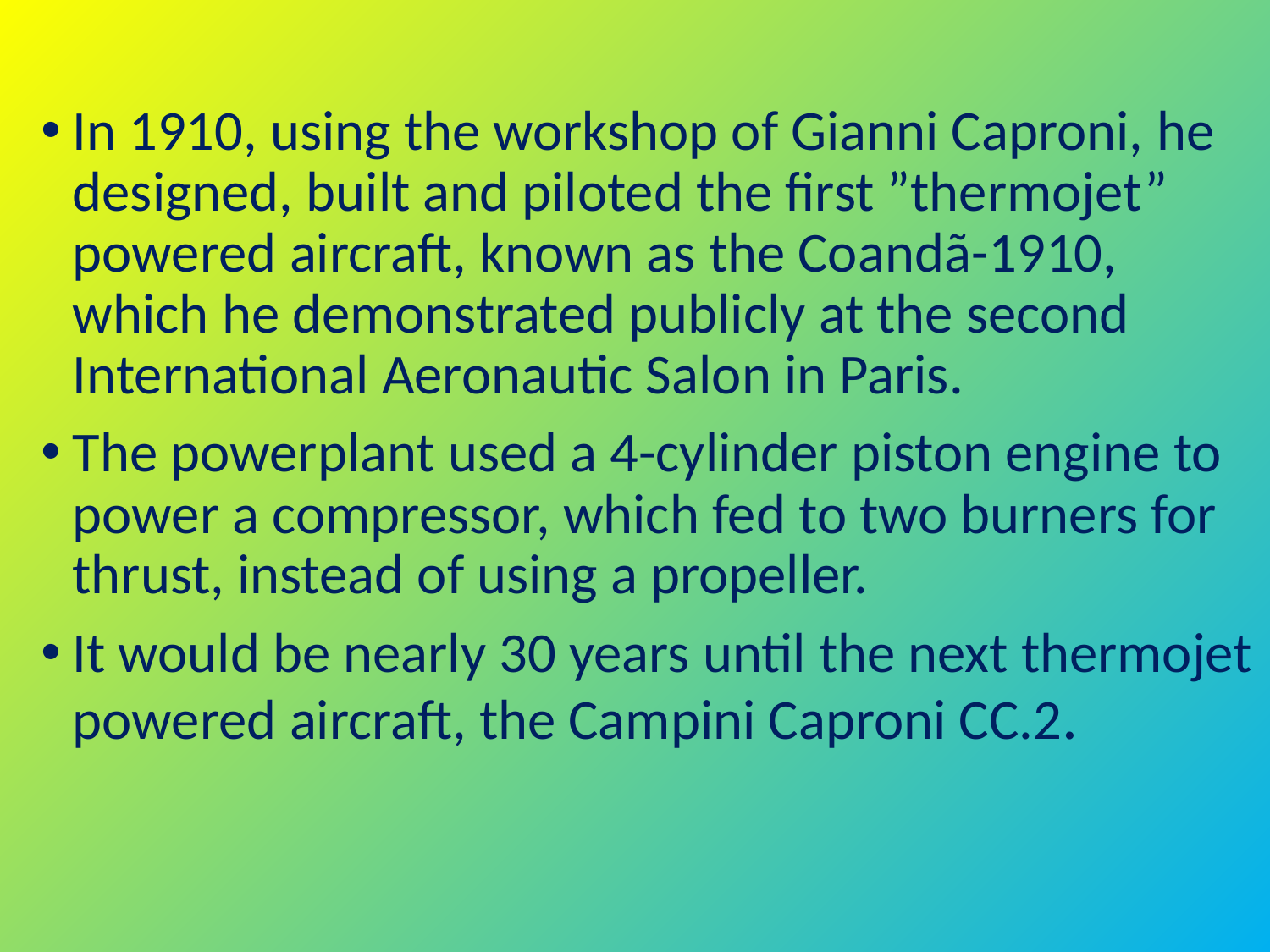

In 1910, using the workshop of Gianni Caproni, he designed, built and piloted the first ”thermojet” powered aircraft, known as the Coandã-1910, which he demonstrated publicly at the second International Aeronautic Salon in Paris.
The powerplant used a 4-cylinder piston engine to power a compressor, which fed to two burners for thrust, instead of using a propeller.
It would be nearly 30 years until the next thermojet powered aircraft, the Campini Caproni CC.2.